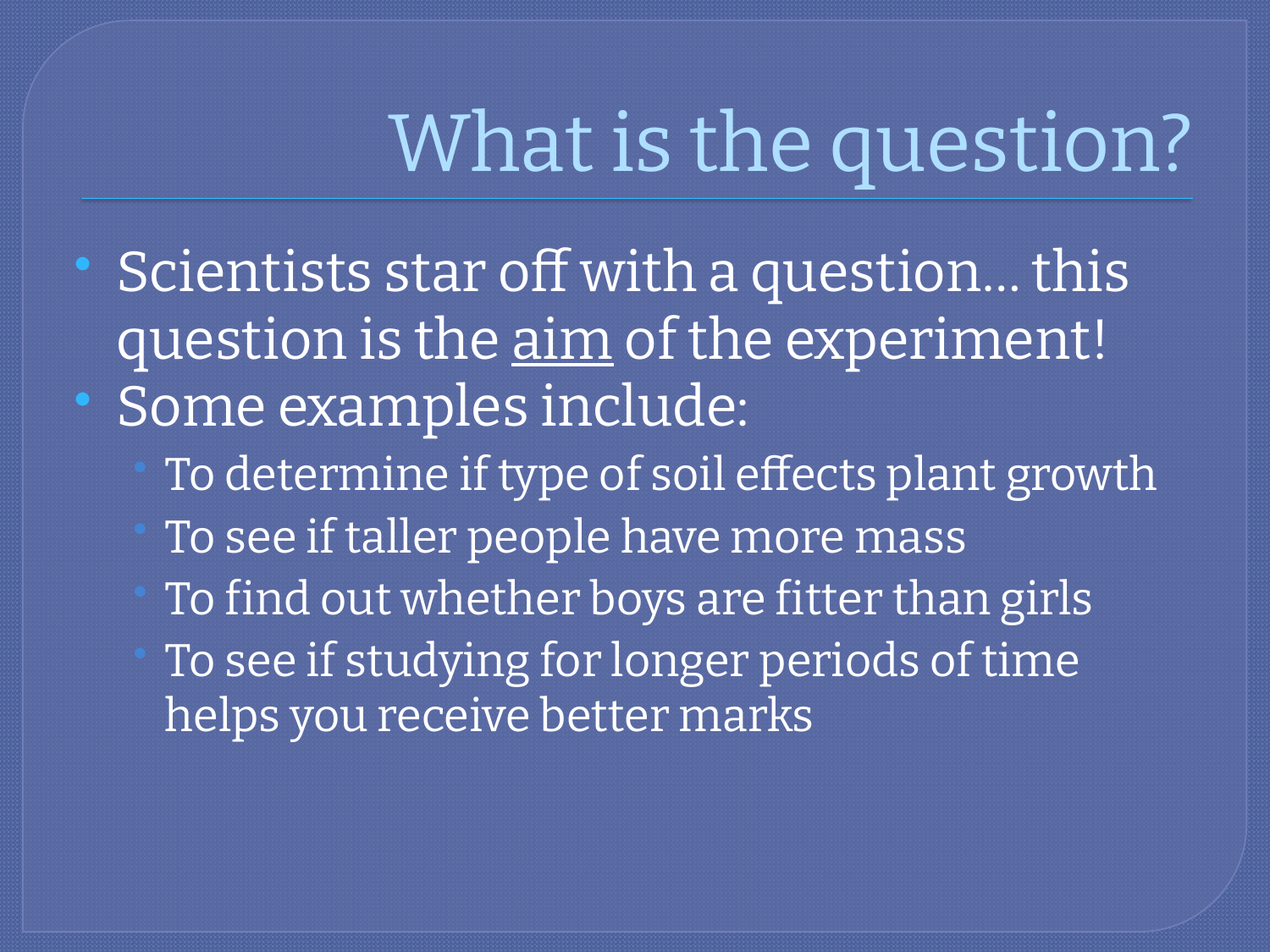

# What is the question?
Scientists star off with a question… this question is the aim of the experiment!
Some examples include:
To determine if type of soil effects plant growth
To see if taller people have more mass
To find out whether boys are fitter than girls
To see if studying for longer periods of time helps you receive better marks